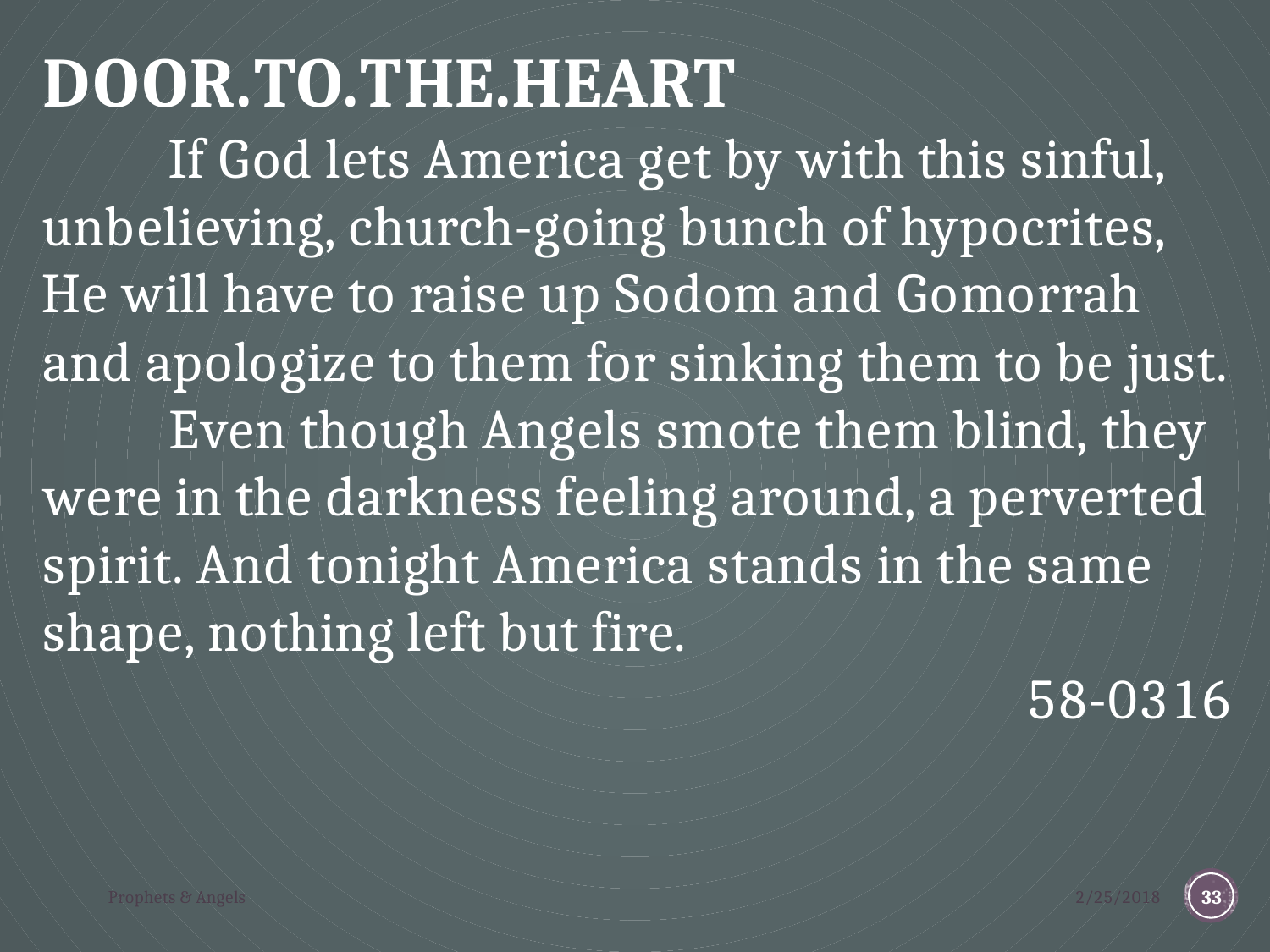

DOOR.TO.THE.HEART
	If God lets America get by with this sinful, unbelieving, church-going bunch of hypocrites, He will have to raise up Sodom and Gomorrah and apologize to them for sinking them to be just. 	Even though Angels smote them blind, they were in the darkness feeling around, a perverted spirit. And tonight America stands in the same shape, nothing left but fire.
58-0316
Prophets & Angels
2/25/2018
33